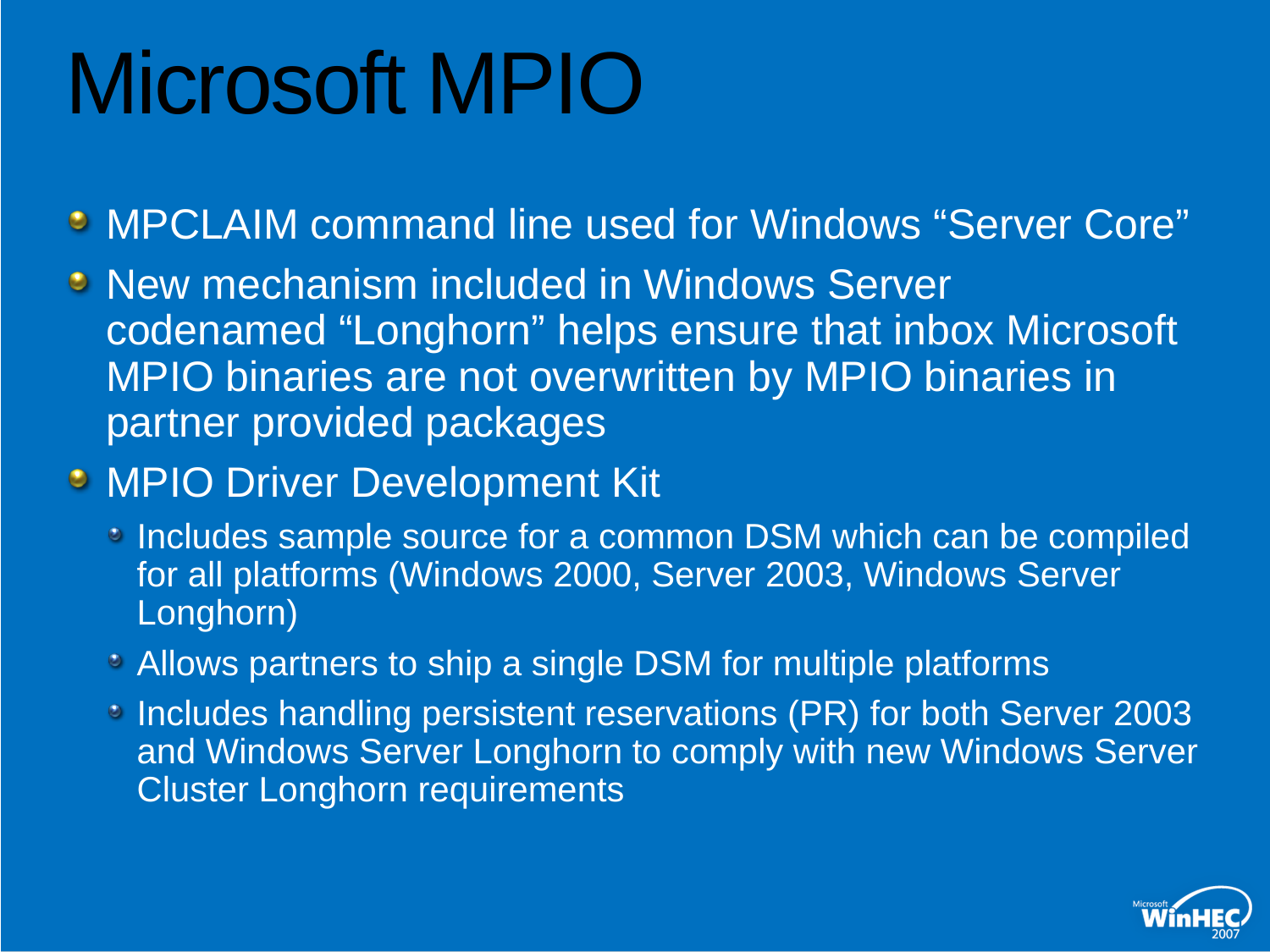

# Microsoft MPIO
MPCLAIM command line used for Windows “Server Core”
New mechanism included in Windows Server
codenamed “Longhorn” helps ensure that inbox Microsoft MPIO binaries are not overwritten by MPIO binaries in partner provided packages
MPIO Driver Development Kit
Includes sample source for a common DSM which can be compiled for all platforms (Windows 2000, Server 2003, Windows Server Longhorn)
Allows partners to ship a single DSM for multiple platforms
Includes handling persistent reservations (PR) for both Server 2003
and Windows Server Longhorn to comply with new Windows Server Cluster Longhorn requirements